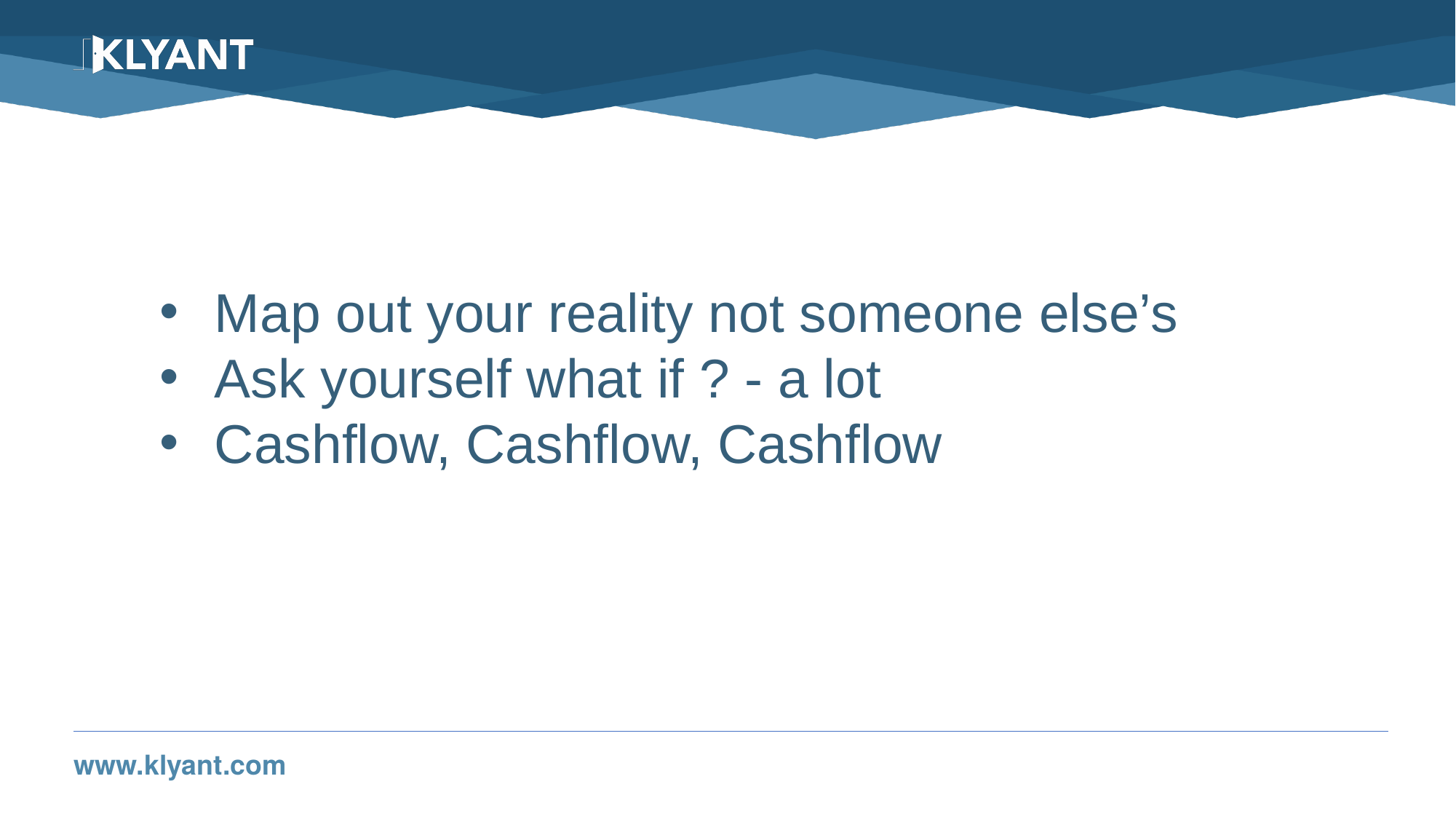

Map out your reality not someone else’s
Ask yourself what if ? - a lot
Cashflow, Cashflow, Cashflow